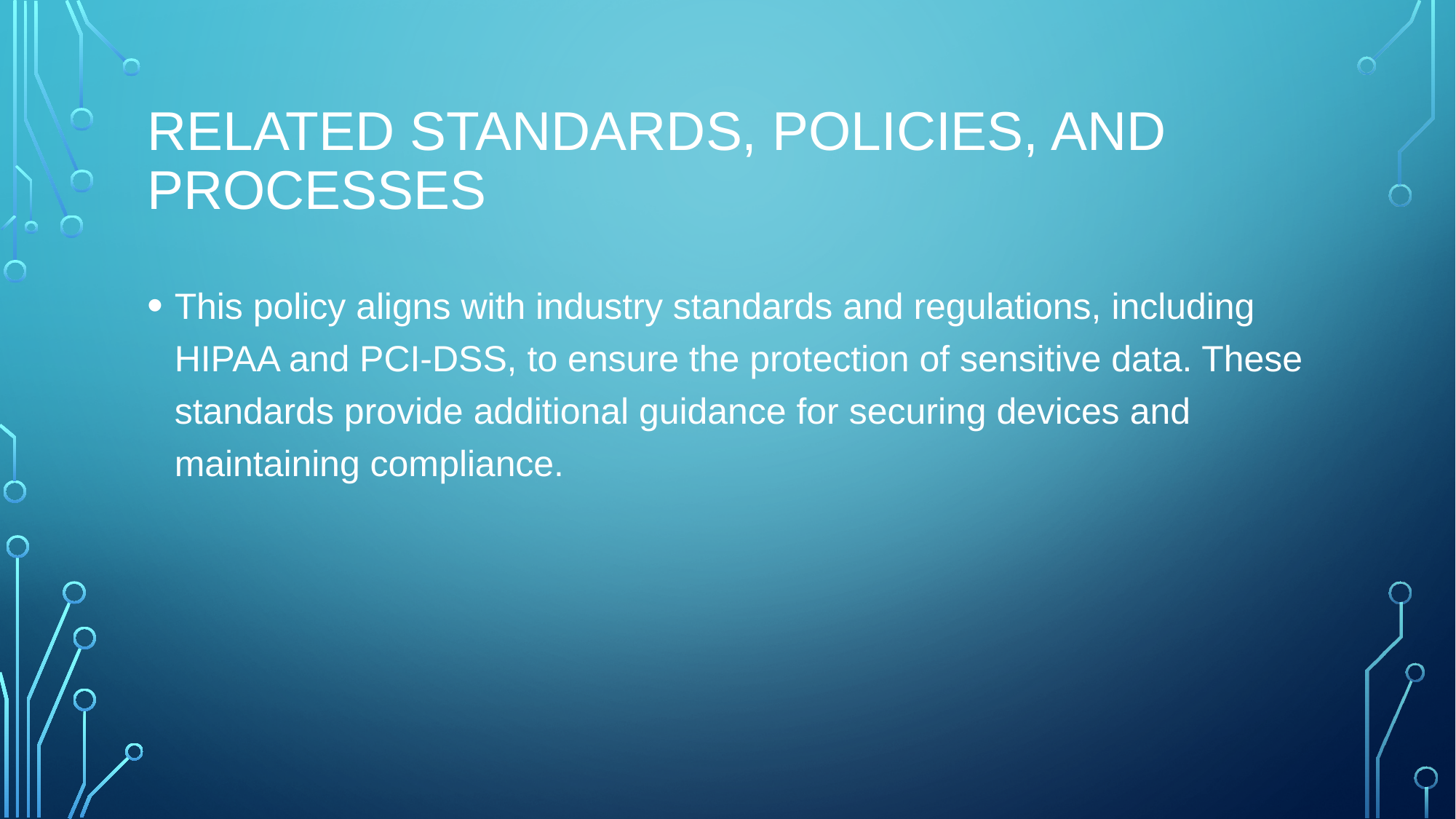

# Related standards, policies, and processes
This policy aligns with industry standards and regulations, including HIPAA and PCI-DSS, to ensure the protection of sensitive data. These standards provide additional guidance for securing devices and maintaining compliance.